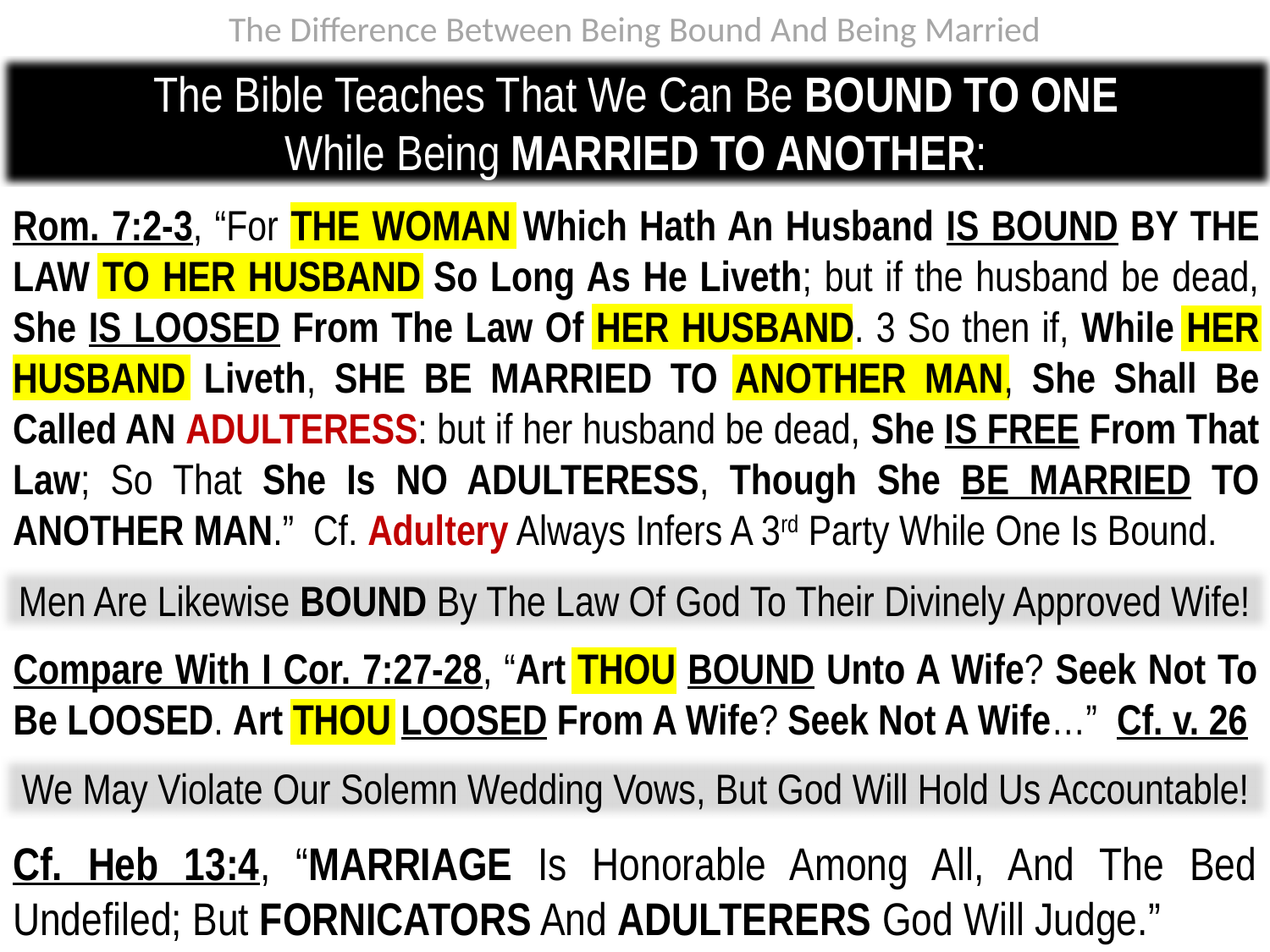

The Difference Between Being Bound And Being Married
The Bible Teaches That We Can Be BOUND TO ONE
While Being MARRIED TO ANOTHER:
Rom. 7:2-3, “For THE WOMAN Which Hath An Husband IS BOUND BY THE LAW TO HER HUSBAND So Long As He Liveth; but if the husband be dead, She IS LOOSED From The Law Of HER HUSBAND. 3 So then if, While HER HUSBAND Liveth, SHE BE MARRIED TO ANOTHER MAN, She Shall Be Called AN ADULTERESS: but if her husband be dead, She IS FREE From That Law; So That She Is NO ADULTERESS, Though She BE MARRIED TO ANOTHER MAN.”  Cf. Adultery Always Infers A 3rd Party While One Is Bound.

Men Are Likewise BOUND By The Law Of God To Their Divinely Approved Wife!
Compare With I Cor. 7:27-28, “Art THOU BOUND Unto A Wife? Seek Not To Be LOOSED. Art THOU LOOSED From A Wife? Seek Not A Wife…”  Cf. v. 26

We May Violate Our Solemn Wedding Vows, But God Will Hold Us Accountable!
Cf. Heb 13:4, “MARRIAGE Is Honorable Among All, And The Bed Undefiled; But FORNICATORS And ADULTERERS God Will Judge.”